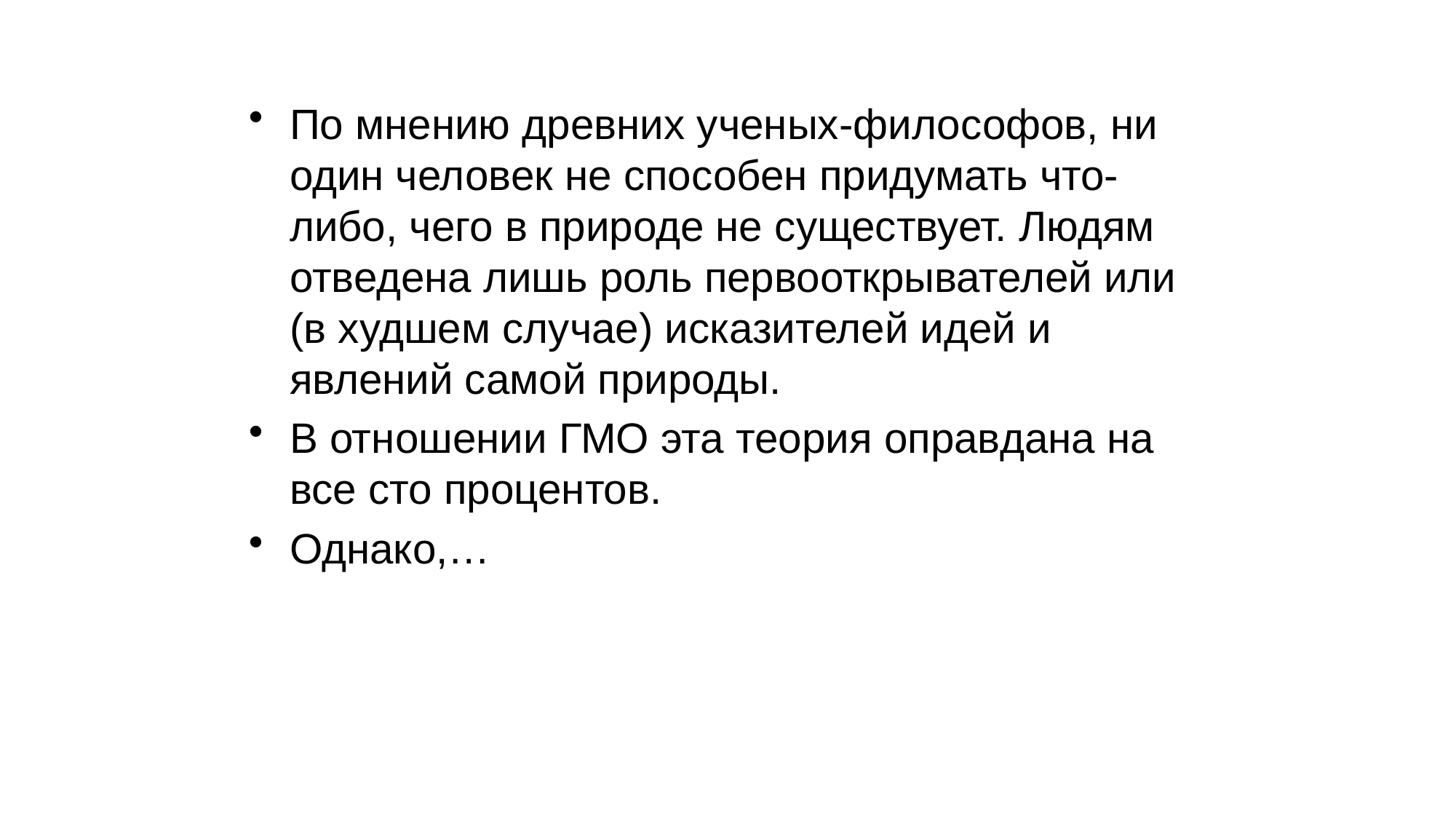

По мнению древних ученых-философов, ни один человек не способен придумать что-либо, чего в природе не существует. Людям отведена лишь роль первооткрывателей или (в худшем случае) исказителей идей и явлений самой природы.
В отношении ГМО эта теория оправдана на все сто процентов.
Однако,…